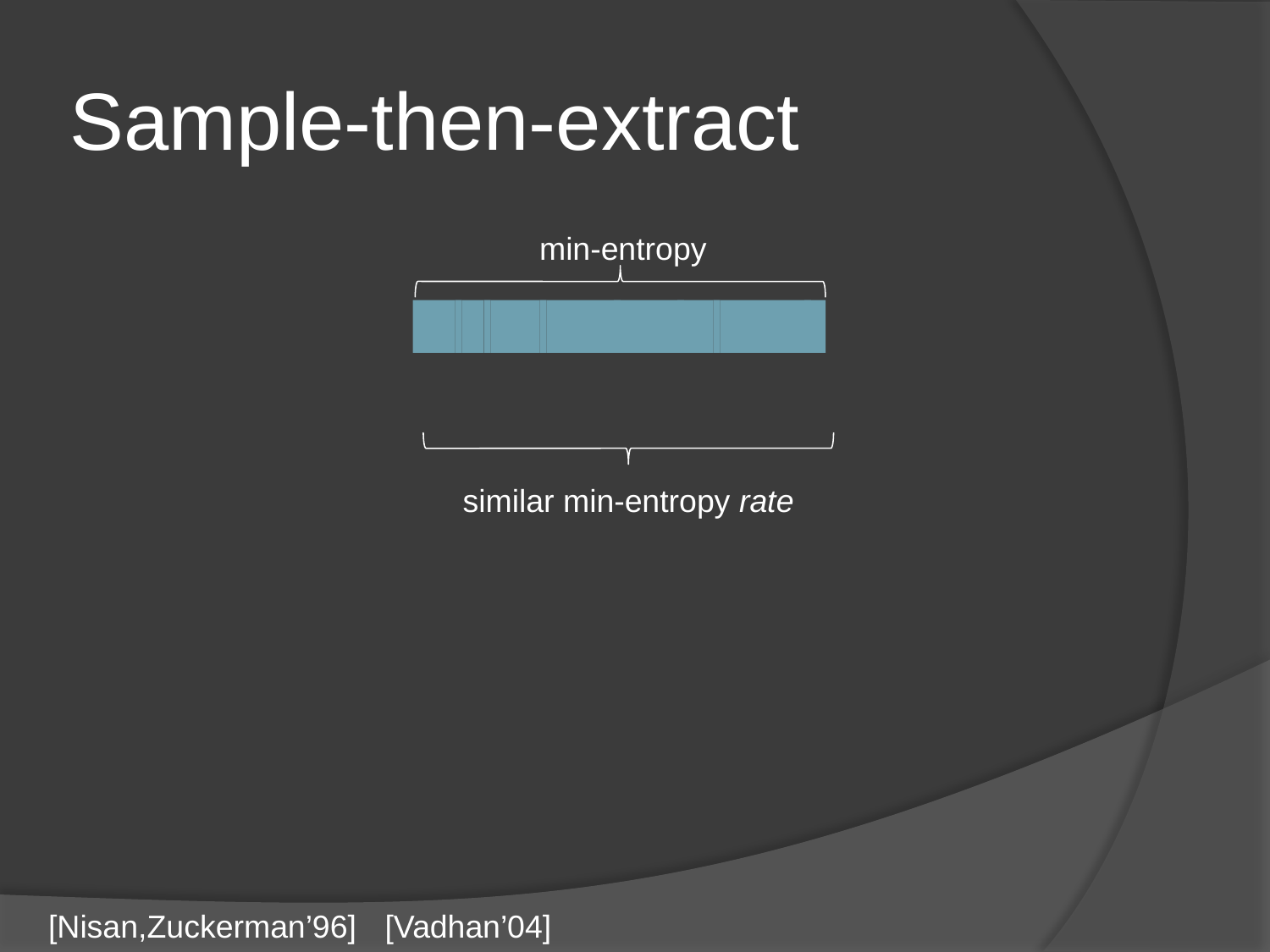

# Sample-then-extract

min-entropy

similar min-entropy rate
[Nisan,Zuckerman’96]
[Vadhan’04]